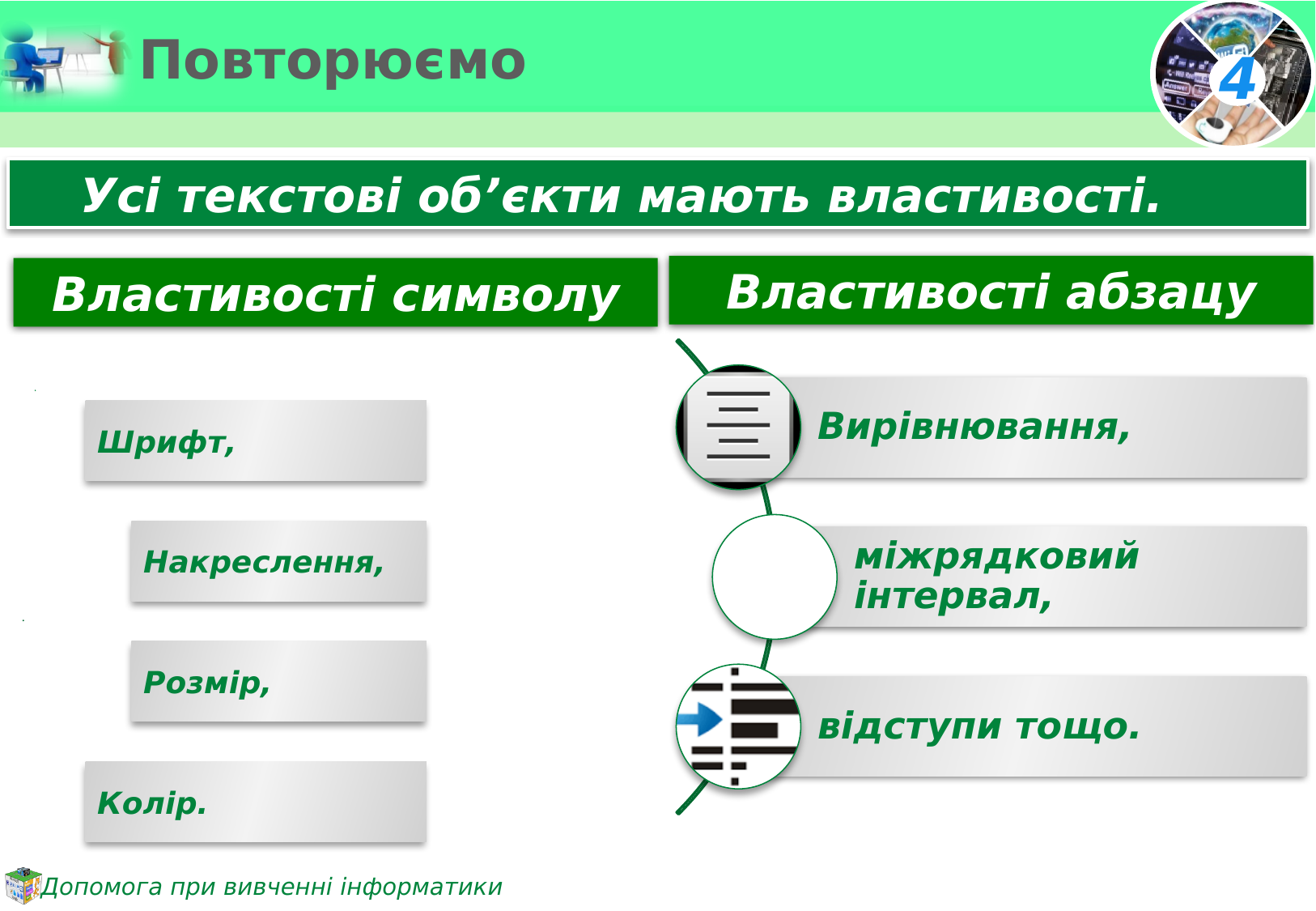

# Повторюємо
Усі текстові об’єкти мають властивості.
Властивості абзацу
Властивості символу
Шрифт,
Накреслення,
Розмір,
Колір.
Вирівнювання,
міжрядковий інтервал,
відступи тощо.